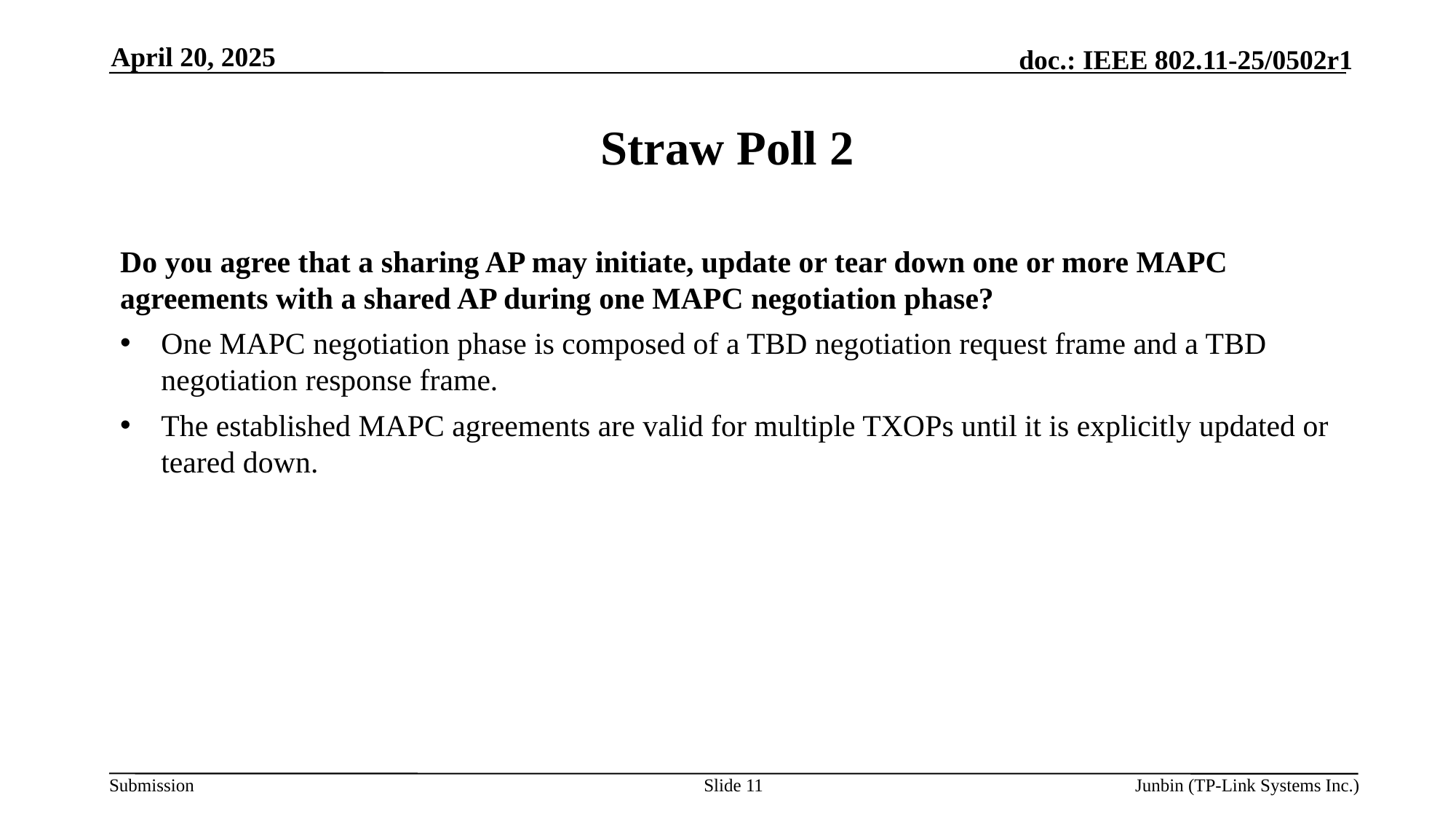

April 20, 2025
# Straw Poll 2
Do you agree that a sharing AP may initiate, update or tear down one or more MAPC agreements with a shared AP during one MAPC negotiation phase?
One MAPC negotiation phase is composed of a TBD negotiation request frame and a TBD negotiation response frame.
The established MAPC agreements are valid for multiple TXOPs until it is explicitly updated or teared down.
Slide 11
Junbin (TP-Link Systems Inc.)